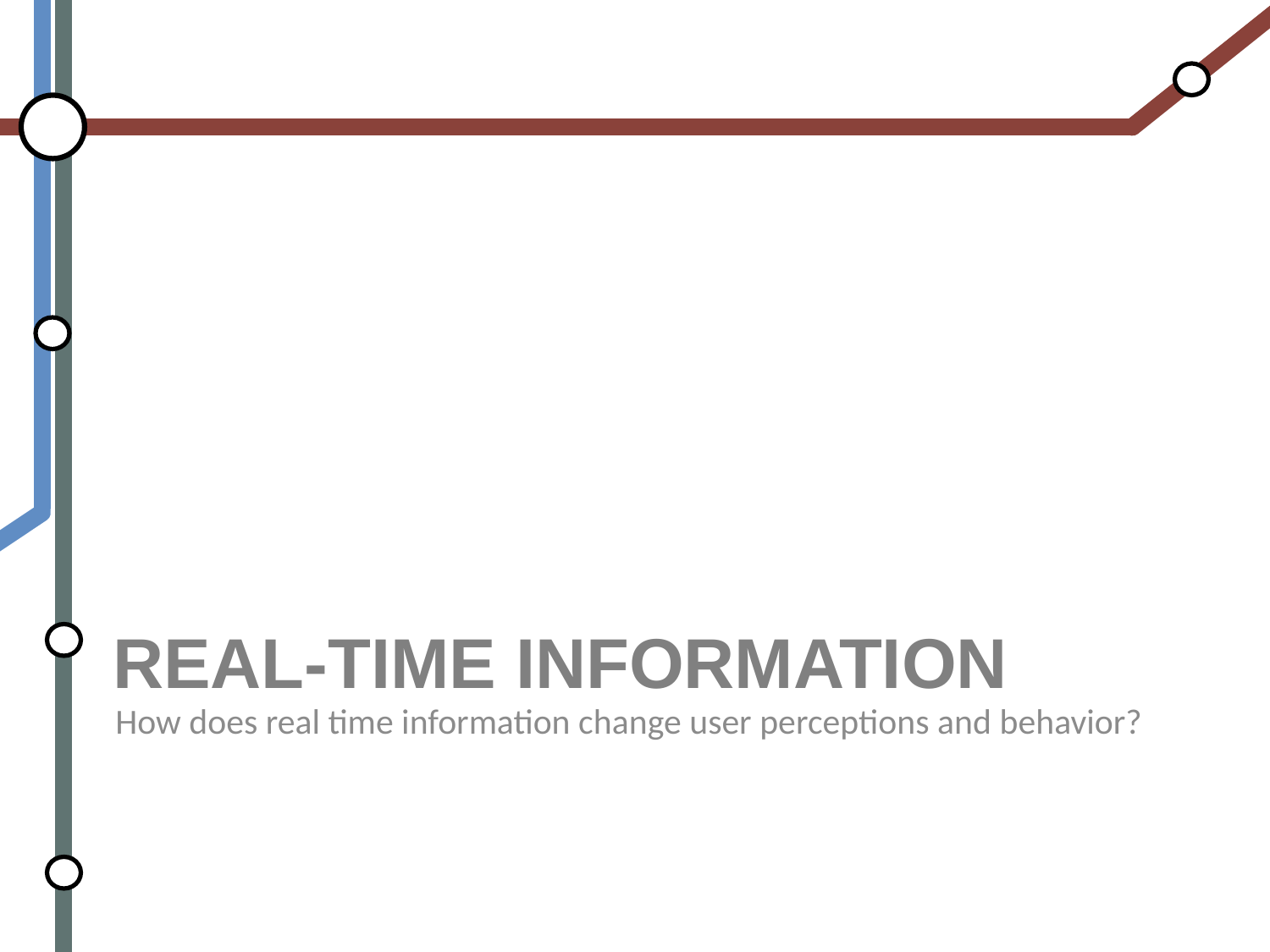

How does real time information change user perceptions and behavior?
# Real-time INFORMATION